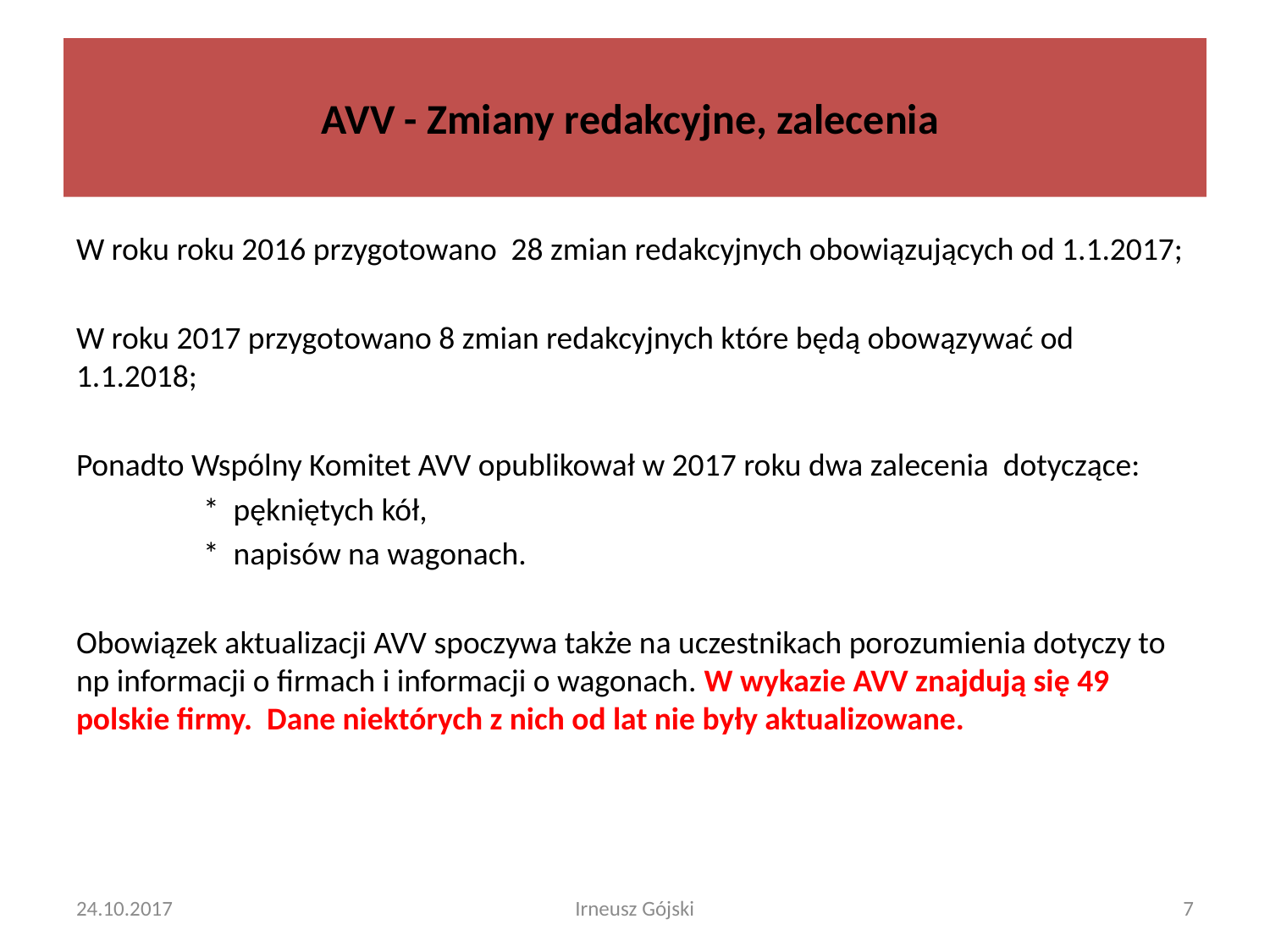

# AVV - Zmiany redakcyjne, zalecenia
W roku roku 2016 przygotowano  28 zmian redakcyjnych obowiązujących od 1.1.2017;

W roku 2017 przygotowano 8 zmian redakcyjnych które będą obowązywać od 1.1.2018;

Ponadto Wspólny Komitet AVV opublikował w 2017 roku dwa zalecenia  dotyczące:
	*  pękniętych kół,
	*  napisów na wagonach.

Obowiązek aktualizacji AVV spoczywa także na uczestnikach porozumienia dotyczy to np informacji o firmach i informacji o wagonach. W wykazie AVV znajdują się 49 polskie firmy.  Dane niektórych z nich od lat nie były aktualizowane.
24.10.2017
Irneusz Gójski
7